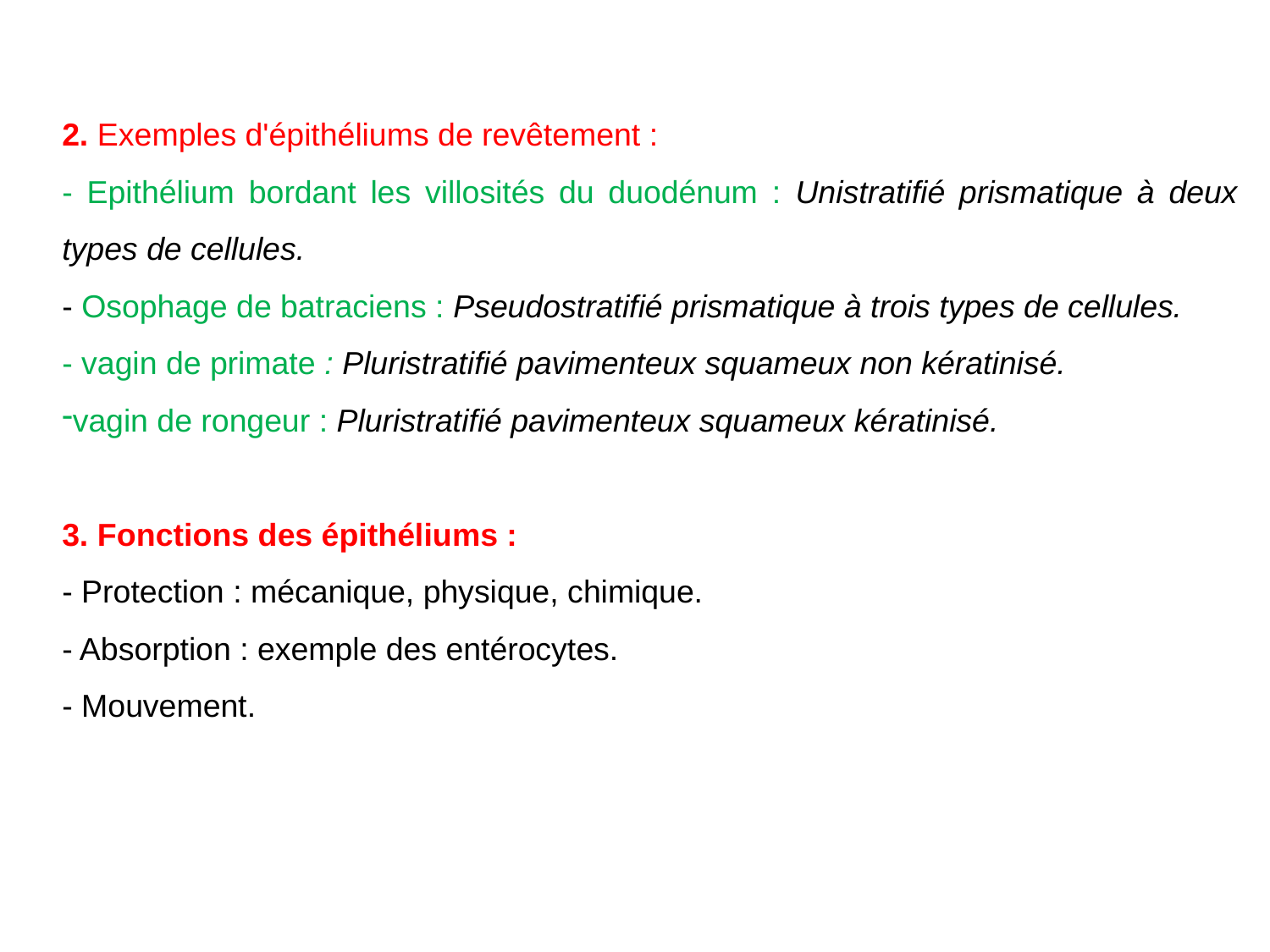

2. Exemples d'épithéliums de revêtement :
- Epithélium bordant les villosités du duodénum : Unistratifié prismatique à deux types de cellules.
- Osophage de batraciens : Pseudostratifié prismatique à trois types de cellules.
- vagin de primate : Pluristratifié pavimenteux squameux non kératinisé.
vagin de rongeur : Pluristratifié pavimenteux squameux kératinisé.

3. Fonctions des épithéliums :
- Protection : mécanique, physique, chimique.
- Absorption : exemple des entérocytes.
- Mouvement.